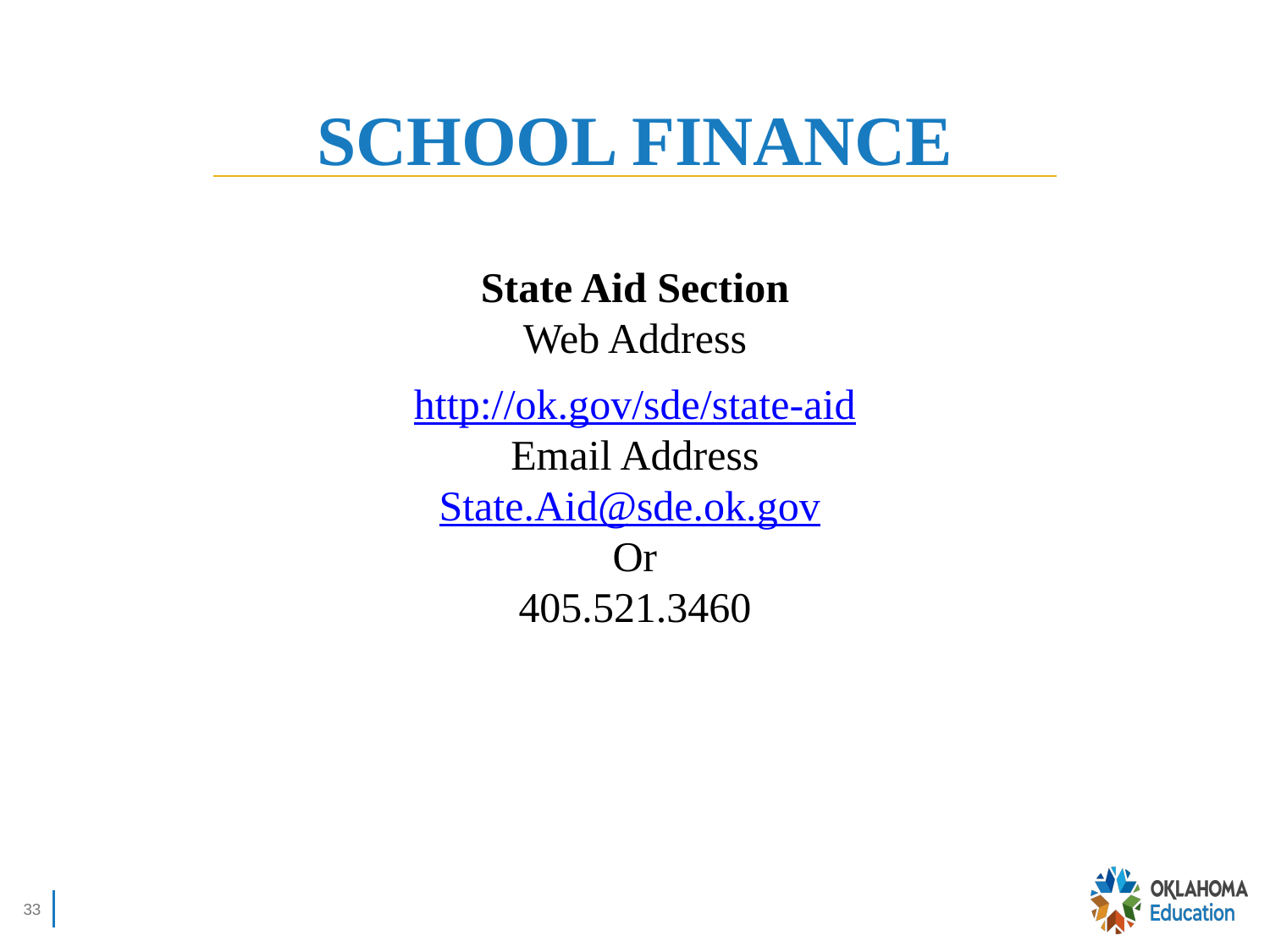

# SCHOOL FINANCE
State Aid Section
Web Address
http://ok.gov/sde/state-aid
Email Address
State.Aid@sde.ok.gov
Or
405.521.3460

33